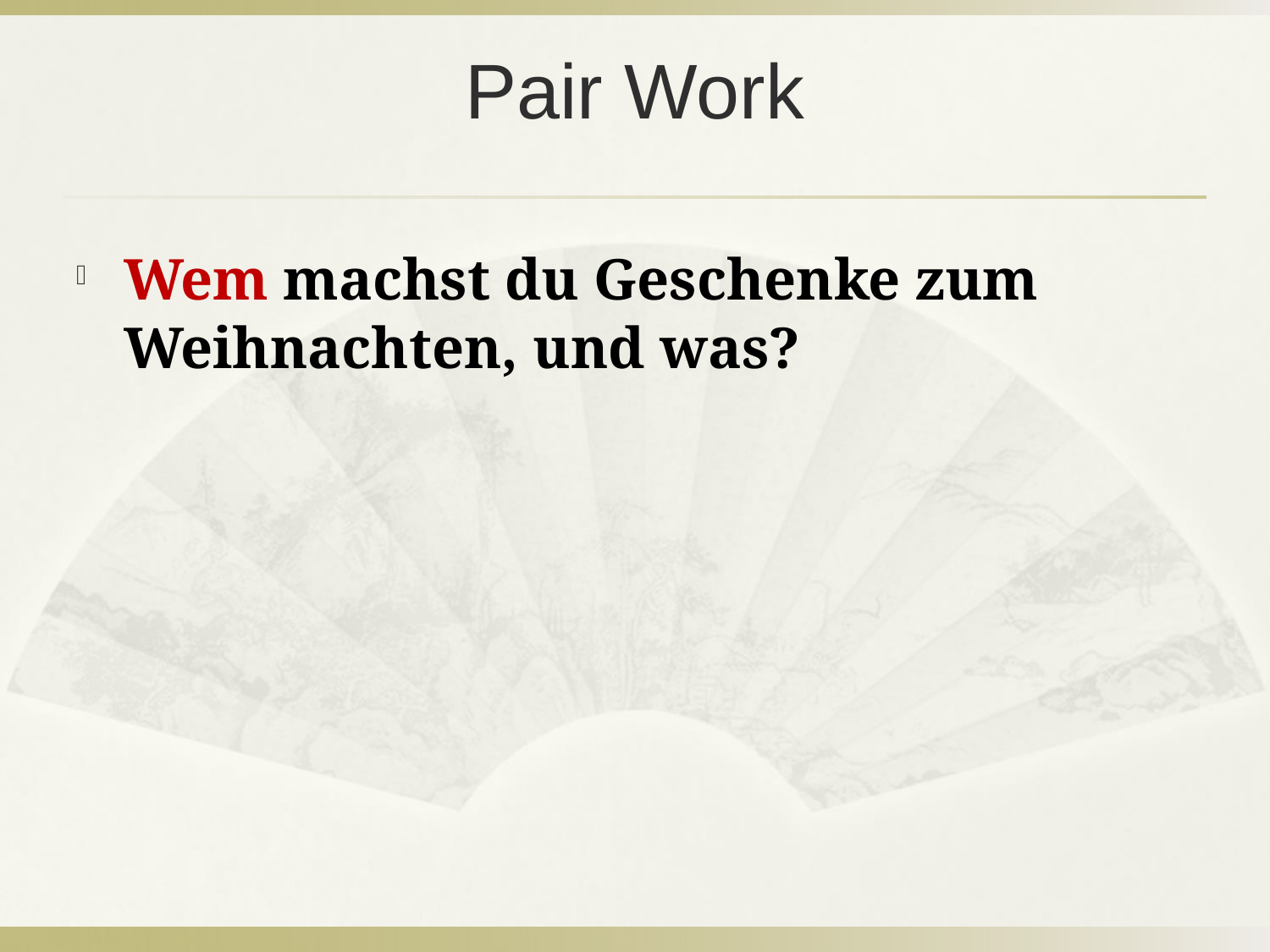

# Pair Work

Wem machst du Geschenke zum Weihnachten, und was?